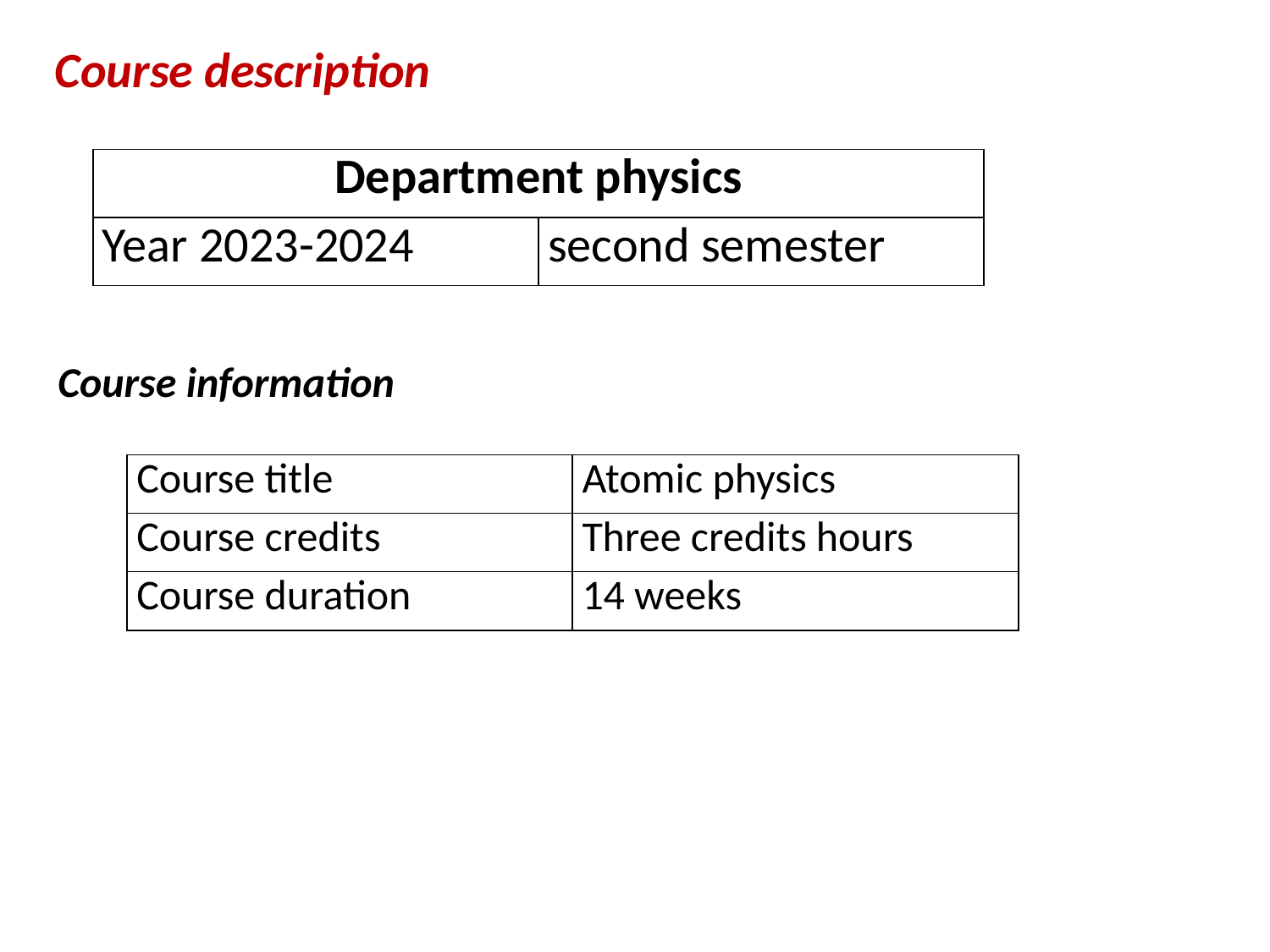

Course description
| Department physics |  |
| --- | --- |
| Year 2023-2024 | second semester |
Course information
| Course title | Atomic physics |
| --- | --- |
| Course credits | Three credits hours |
| Course duration | 14 weeks |